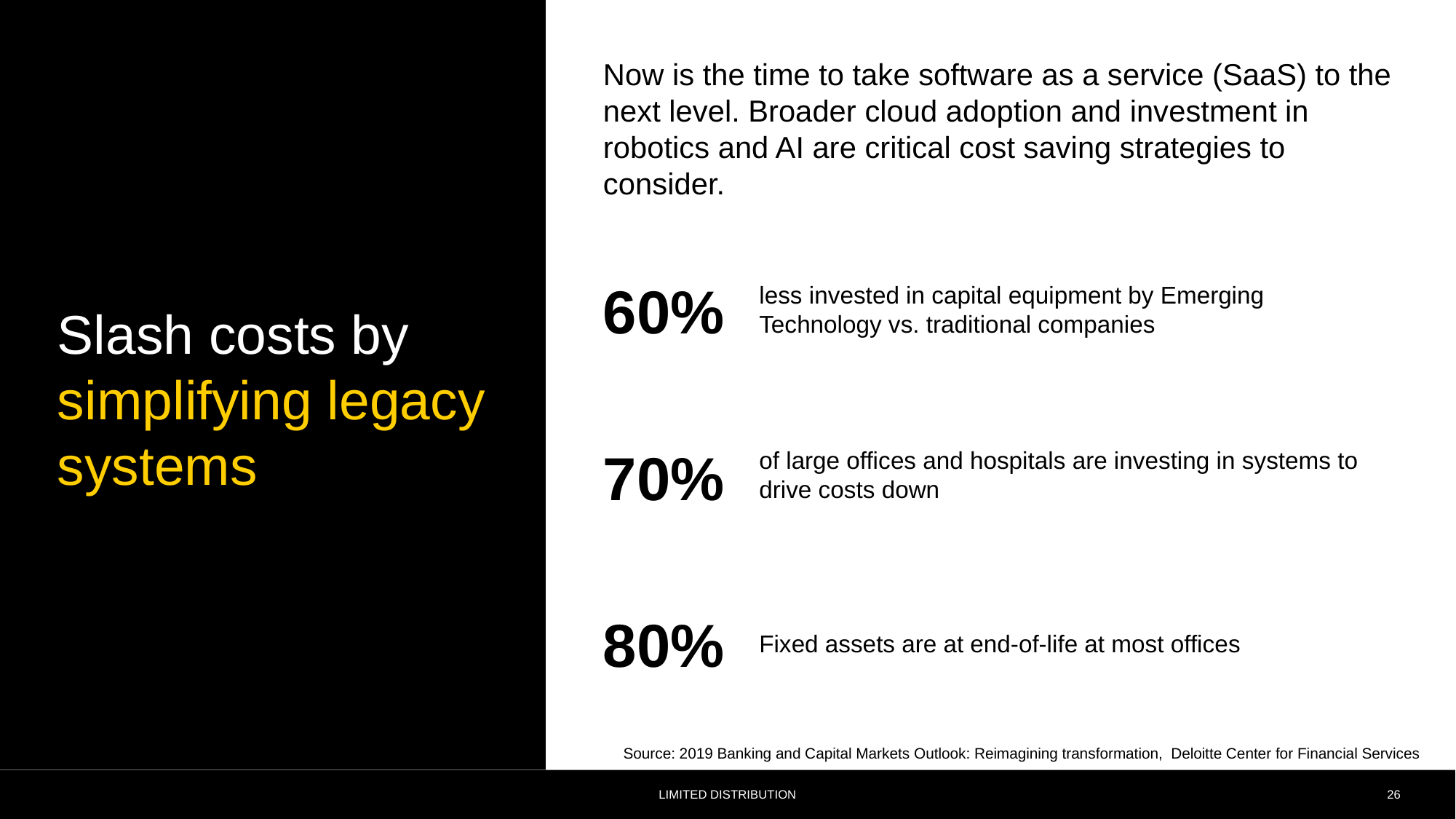

Slash costs by simplifying legacy systems
Now is the time to take software as a service (SaaS) to the next level. Broader cloud adoption and investment in robotics and AI are critical cost saving strategies to consider.

60%

70%

80%

less invested in capital equipment by Emerging Technology vs. traditional companies
of large offices and hospitals are investing in systems to drive costs down
Fixed assets are at end-of-life at most offices
Source: 2019 Banking and Capital Markets Outlook: Reimagining transformation,  Deloitte Center for Financial Services
Limited Distribution
26